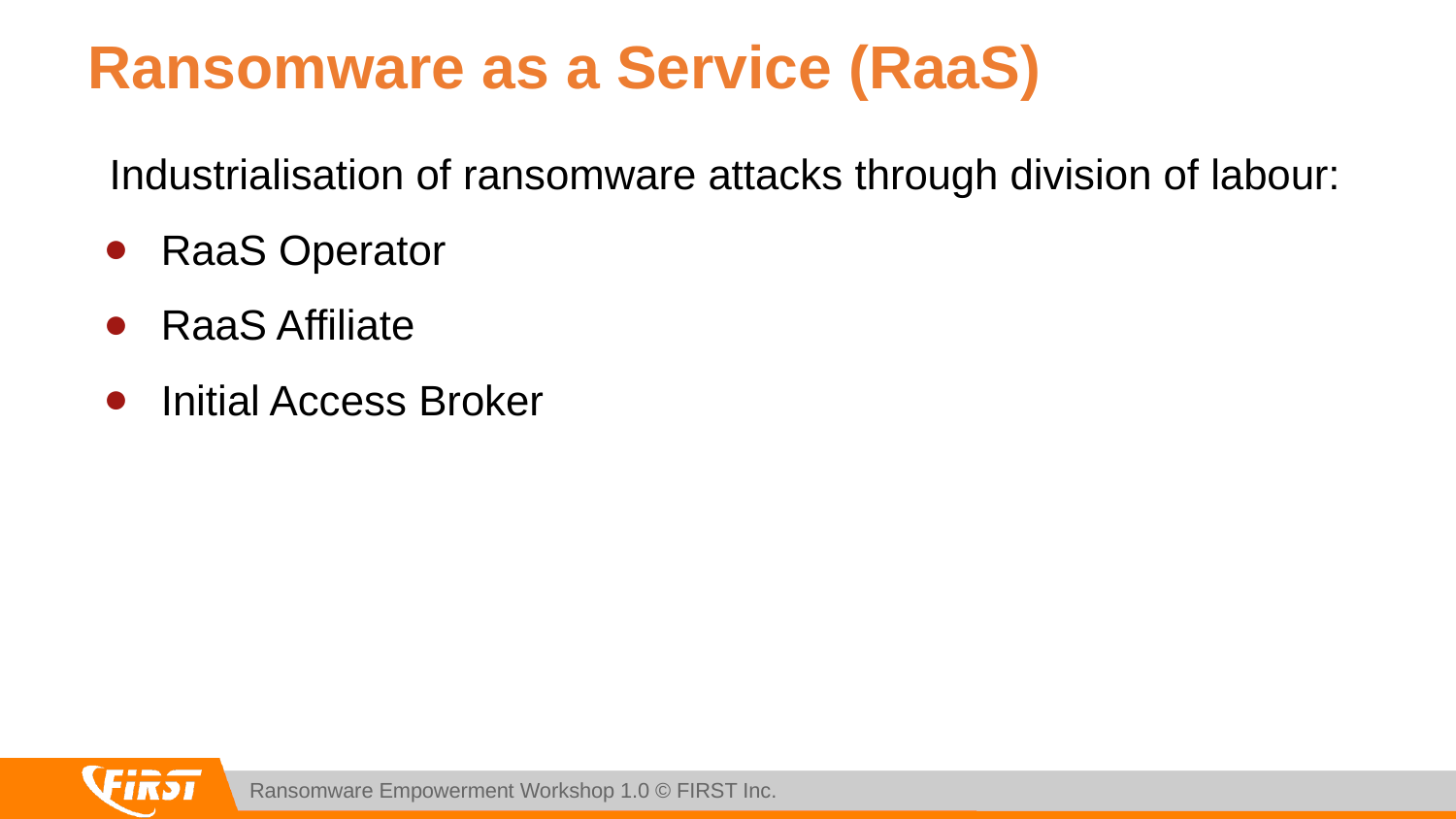

# Ransomware as a Service (RaaS)
Industrialisation of ransomware attacks through division of labour:
RaaS Operator
RaaS Affiliate
Initial Access Broker